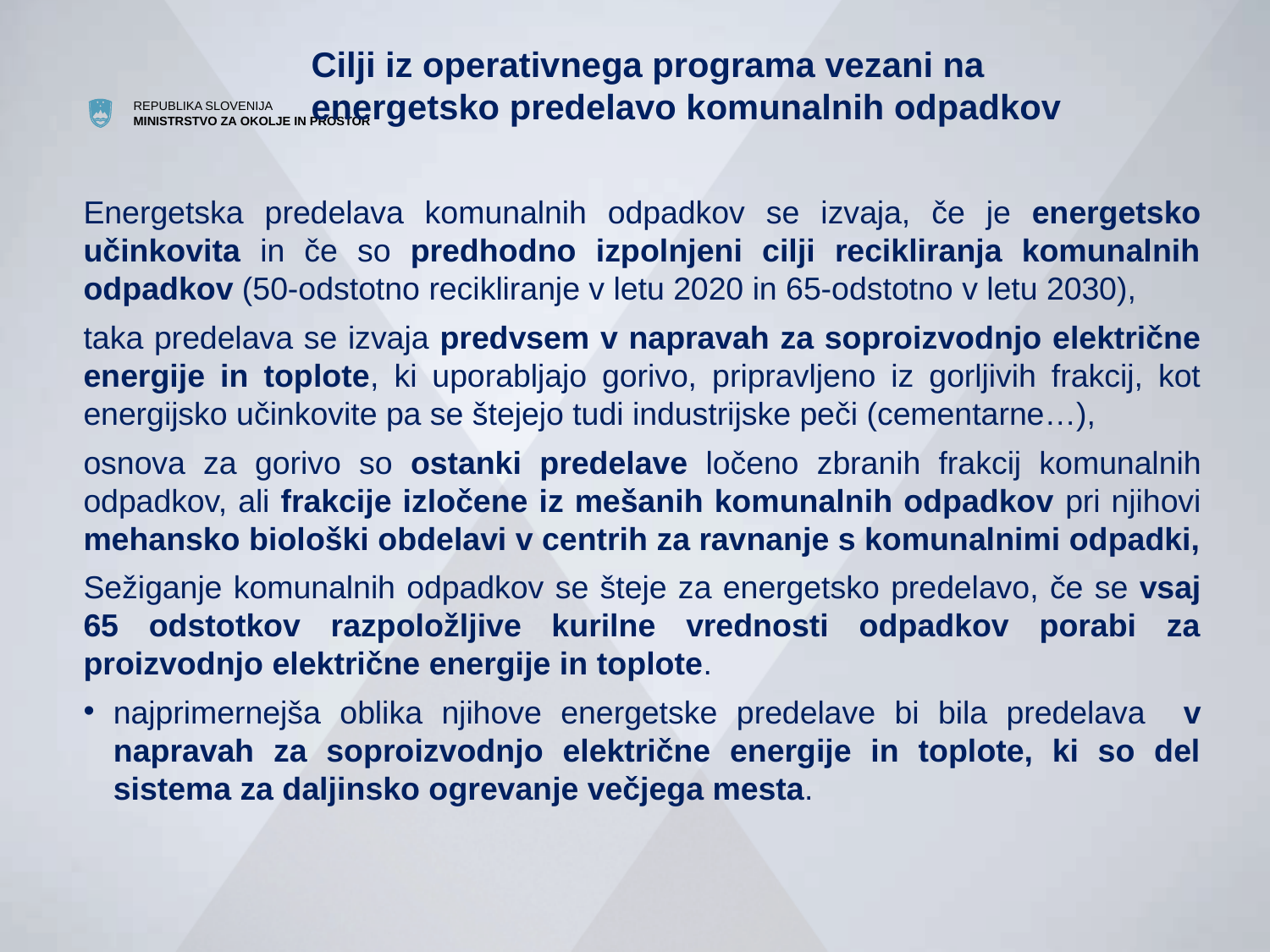

Cilji iz operativnega programa vezani na energetsko predelavo komunalnih odpadkov
Energetska predelava komunalnih odpadkov se izvaja, če je energetsko učinkovita in če so predhodno izpolnjeni cilji recikliranja komunalnih odpadkov (50-odstotno recikliranje v letu 2020 in 65-odstotno v letu 2030),
taka predelava se izvaja predvsem v napravah za soproizvodnjo električne energije in toplote, ki uporabljajo gorivo, pripravljeno iz gorljivih frakcij, kot energijsko učinkovite pa se štejejo tudi industrijske peči (cementarne…),
osnova za gorivo so ostanki predelave ločeno zbranih frakcij komunalnih odpadkov, ali frakcije izločene iz mešanih komunalnih odpadkov pri njihovi mehansko biološki obdelavi v centrih za ravnanje s komunalnimi odpadki,
Sežiganje komunalnih odpadkov se šteje za energetsko predelavo, če se vsaj 65 odstotkov razpoložljive kurilne vrednosti odpadkov porabi za proizvodnjo električne energije in toplote.
najprimernejša oblika njihove energetske predelave bi bila predelava  v napravah za soproizvodnjo električne energije in toplote, ki so del sistema za daljinsko ogrevanje večjega mesta.

#